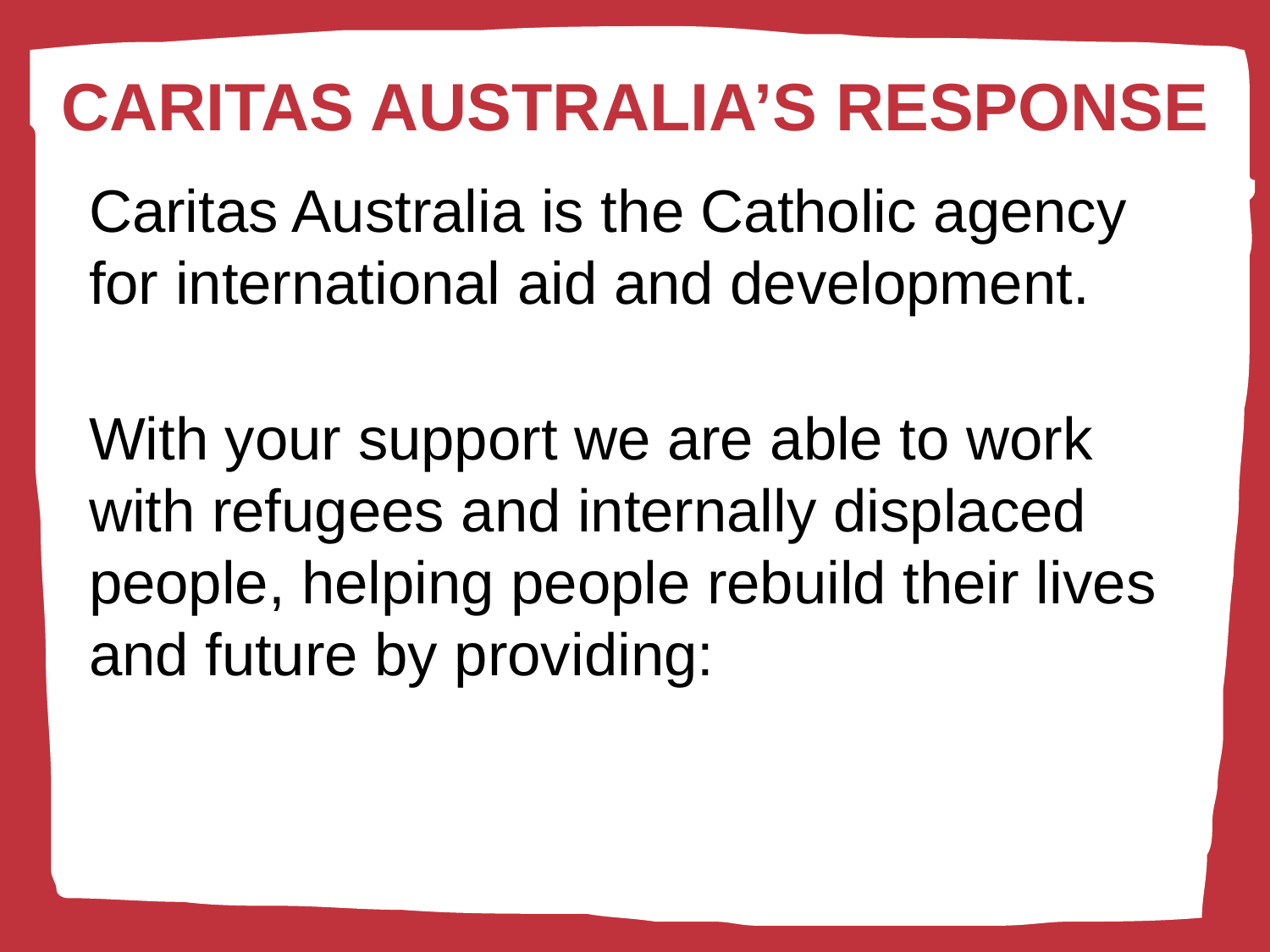

# Caritas Australia’s Response
Caritas Australia is the Catholic agency for international aid and development.
With your support we are able to work with refugees and internally displaced people, helping people rebuild their lives and future by providing: